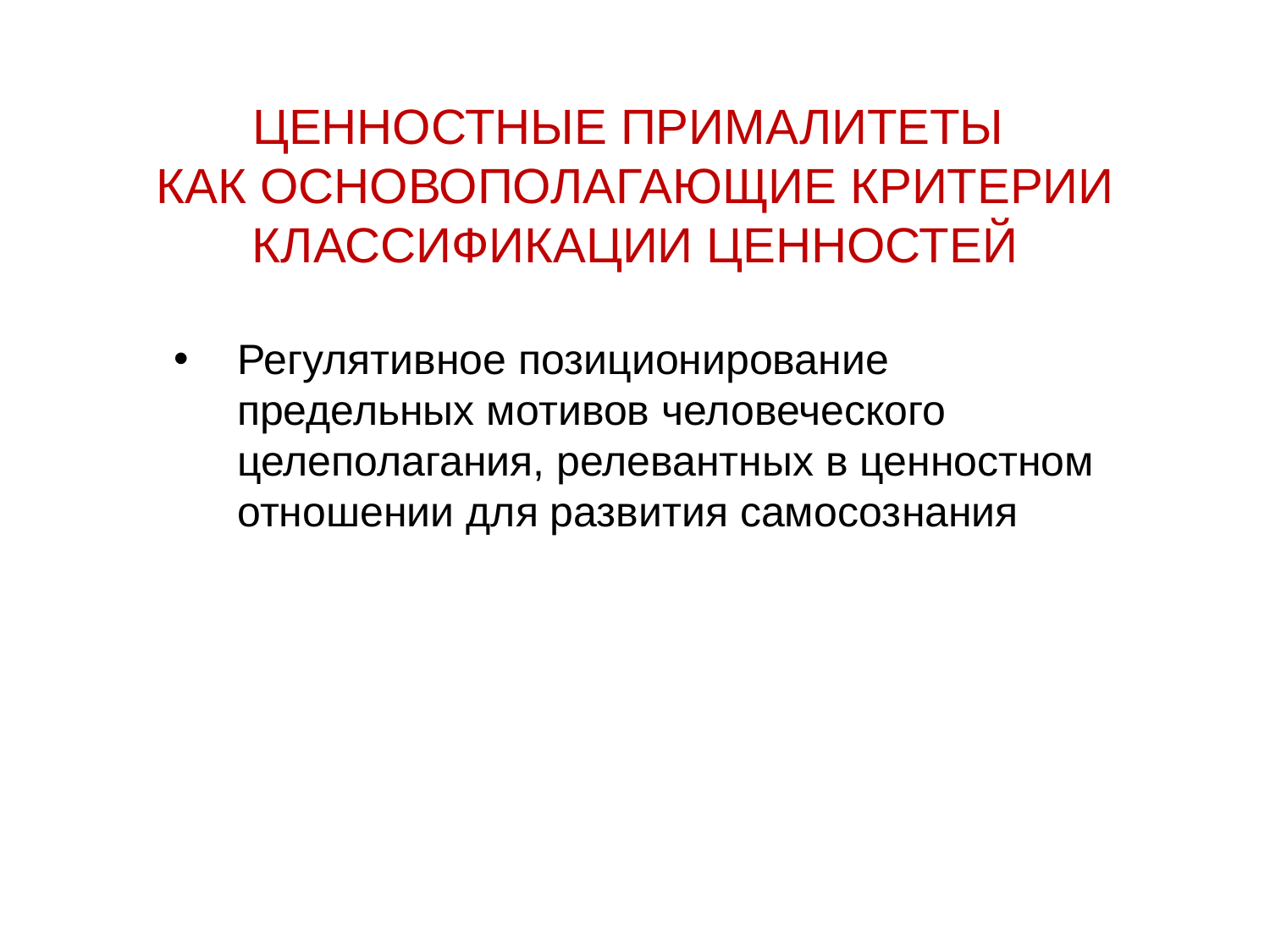

ЦЕННОСТНЫЕ ПРИМАЛИТЕТЫ
КАК ОСНОВОПОЛАГАЮЩИЕ КРИТЕРИИ КЛАССИФИКАЦИИ ЦЕННОСТЕЙ

Регулятивное позиционирование предельных мотивов человеческого целеполагания, релевантных в ценностном отношении для развития самосознания

6